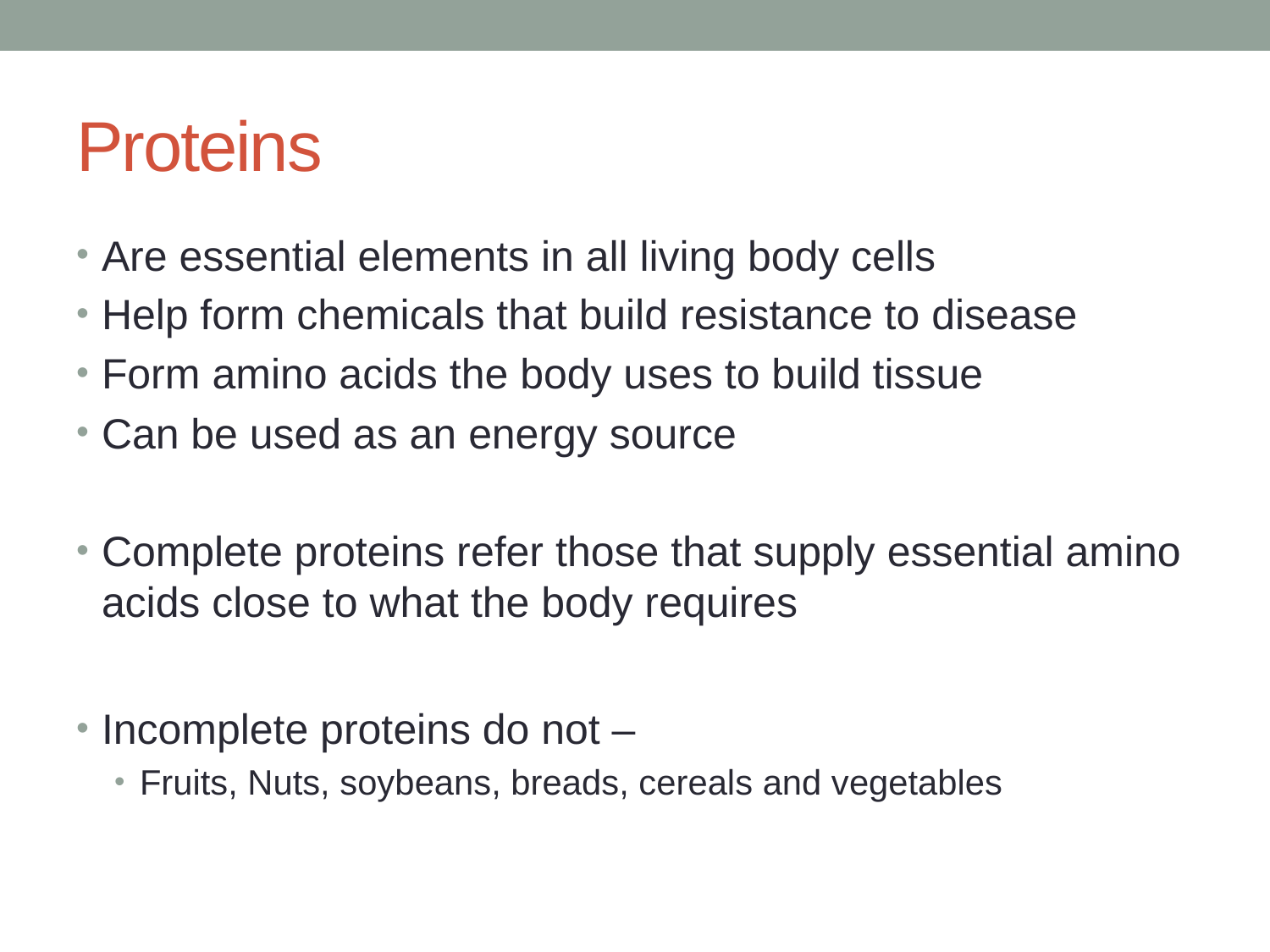

# Proteins
Are essential elements in all living body cells
Help form chemicals that build resistance to disease
Form amino acids the body uses to build tissue
Can be used as an energy source

Complete proteins refer those that supply essential amino acids close to what the body requires

Incomplete proteins do not –
Fruits, Nuts, soybeans, breads, cereals and vegetables